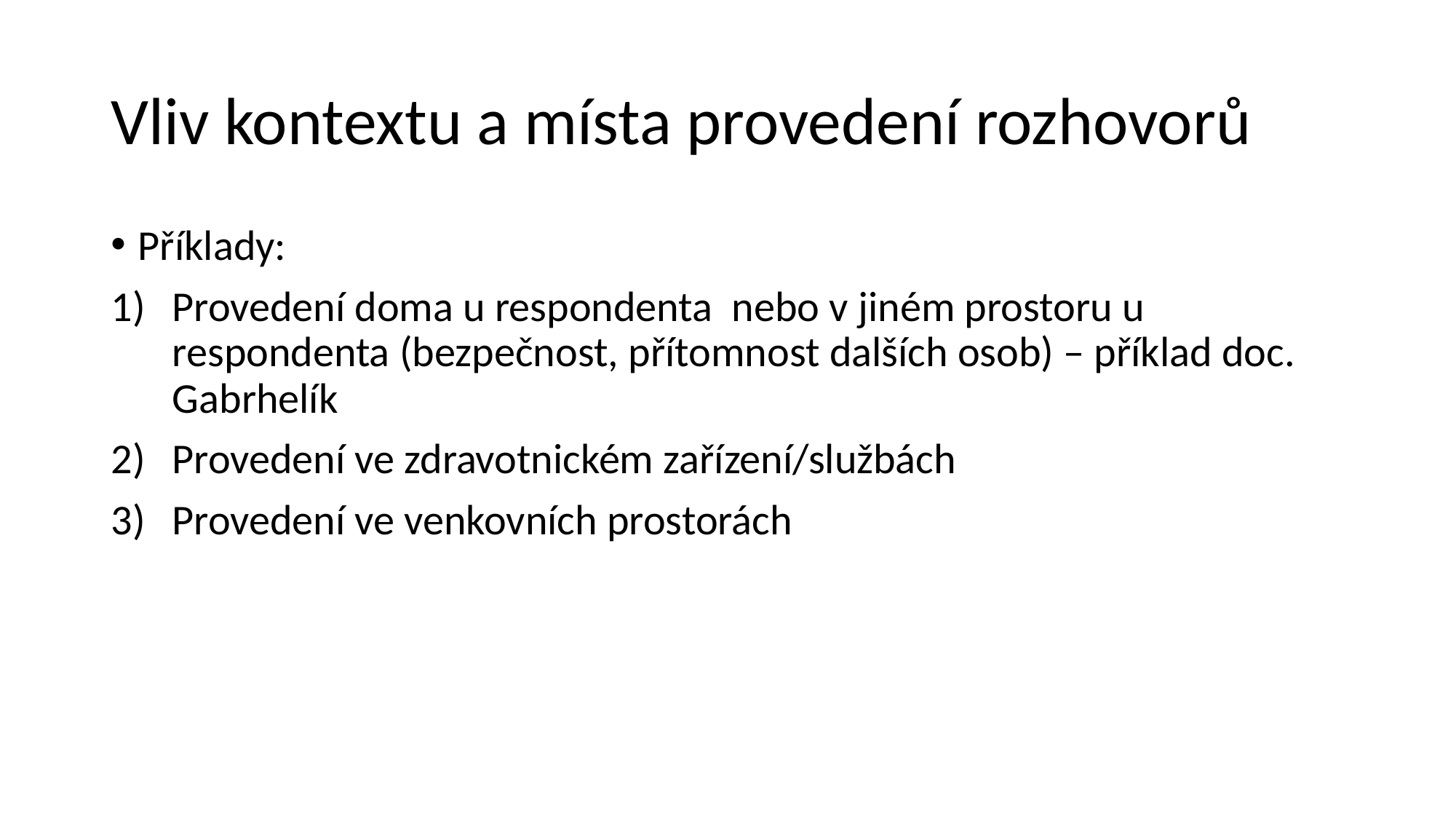

# Vliv kontextu a místa provedení rozhovorů
Příklady:
Provedení doma u respondenta  nebo v jiném prostoru u respondenta (bezpečnost, přítomnost dalších osob) – příklad doc. Gabrhelík
Provedení ve zdravotnickém zařízení/službách
Provedení ve venkovních prostorách